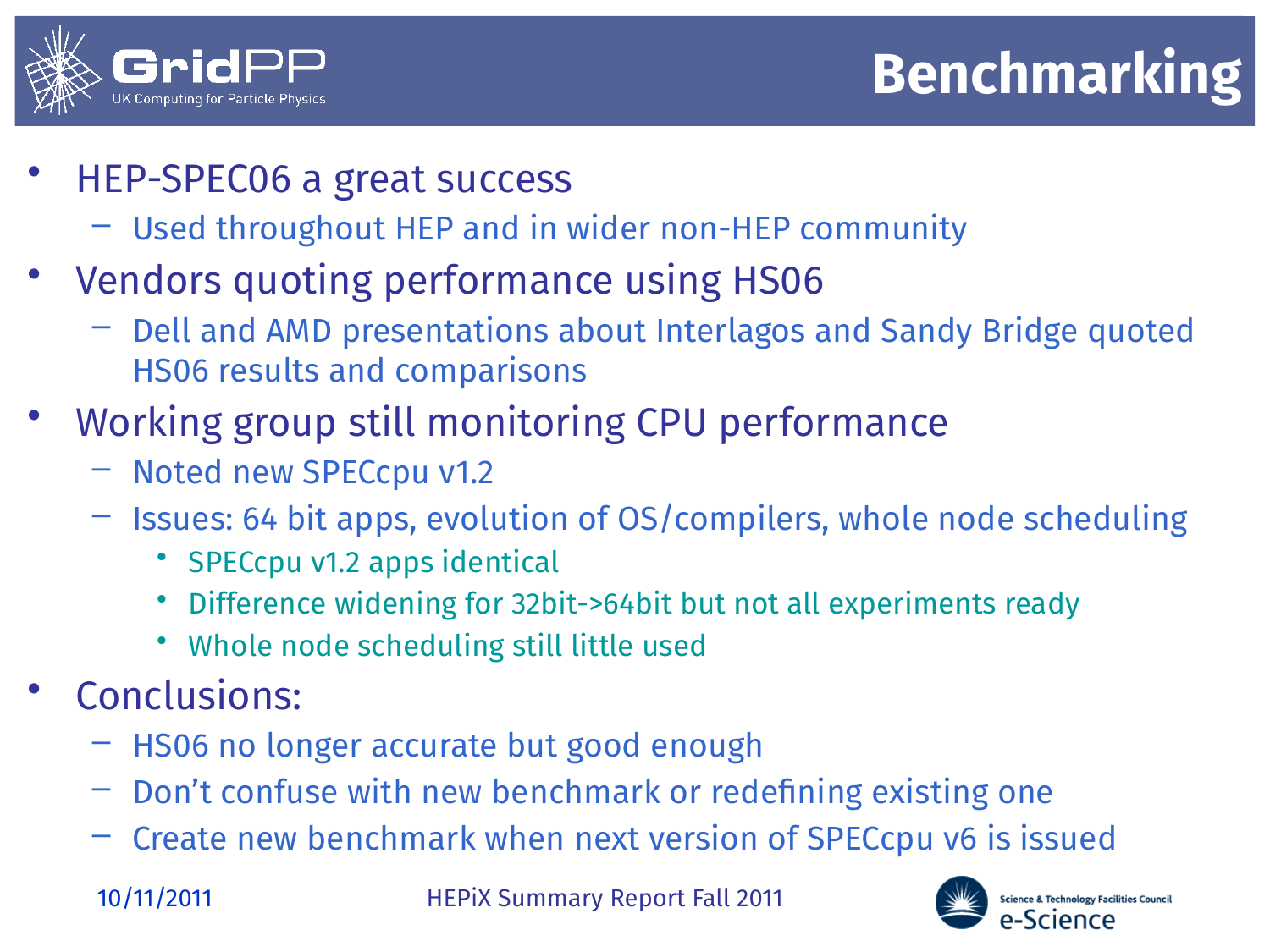

# Benchmarking
HEP-SPEC06 a great success
Used throughout HEP and in wider non-HEP community
Vendors quoting performance using HS06
Dell and AMD presentations about Interlagos and Sandy Bridge quoted HS06 results and comparisons
Working group still monitoring CPU performance
Noted new SPECcpu v1.2
Issues: 64 bit apps, evolution of OS/compilers, whole node scheduling
SPECcpu v1.2 apps identical
Difference widening for 32bit->64bit but not all experiments ready
Whole node scheduling still little used
Conclusions:
HS06 no longer accurate but good enough
Don’t confuse with new benchmark or redefining existing one
Create new benchmark when next version of SPECcpu v6 is issued
10/11/2011
HEPiX Summary Report Fall 2011